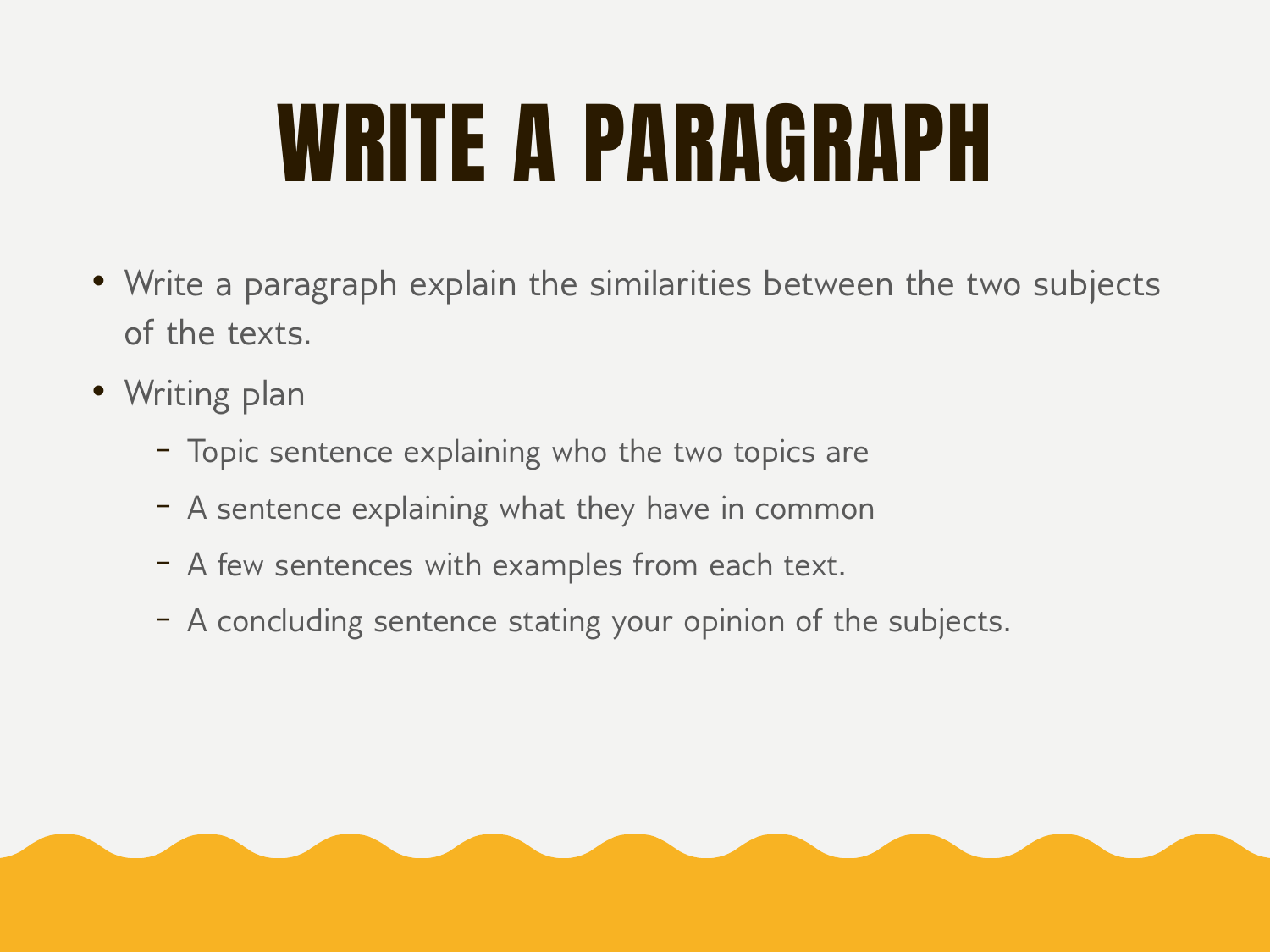

# Write a paragraph
Write a paragraph explain the similarities between the two subjects of the texts.
Writing plan
Topic sentence explaining who the two topics are
A sentence explaining what they have in common
A few sentences with examples from each text.
A concluding sentence stating your opinion of the subjects.